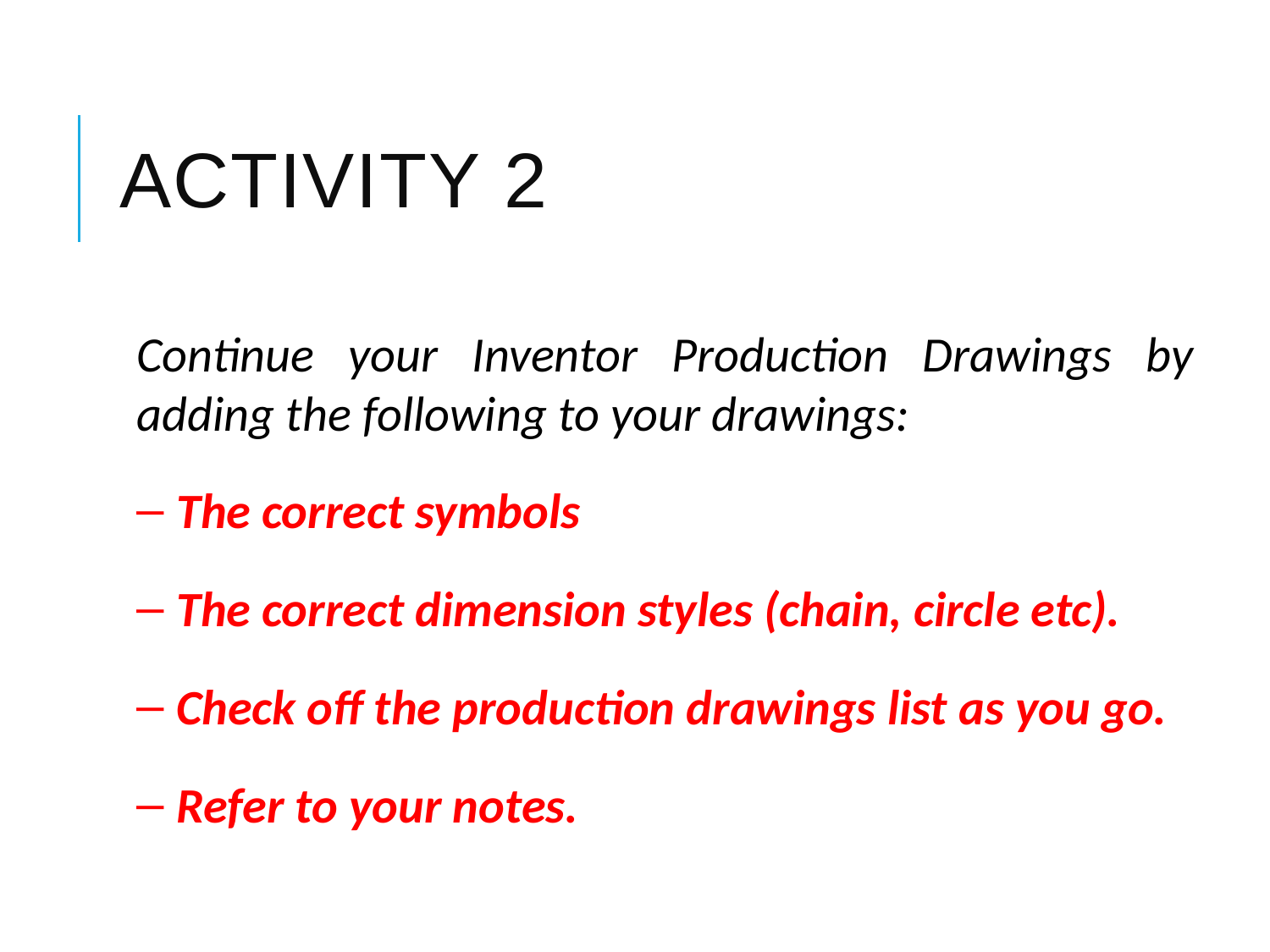

# Activity 2
Continue your Inventor Production Drawings by adding the following to your drawings:
The correct symbols
The correct dimension styles (chain, circle etc).
Check off the production drawings list as you go.
Refer to your notes.